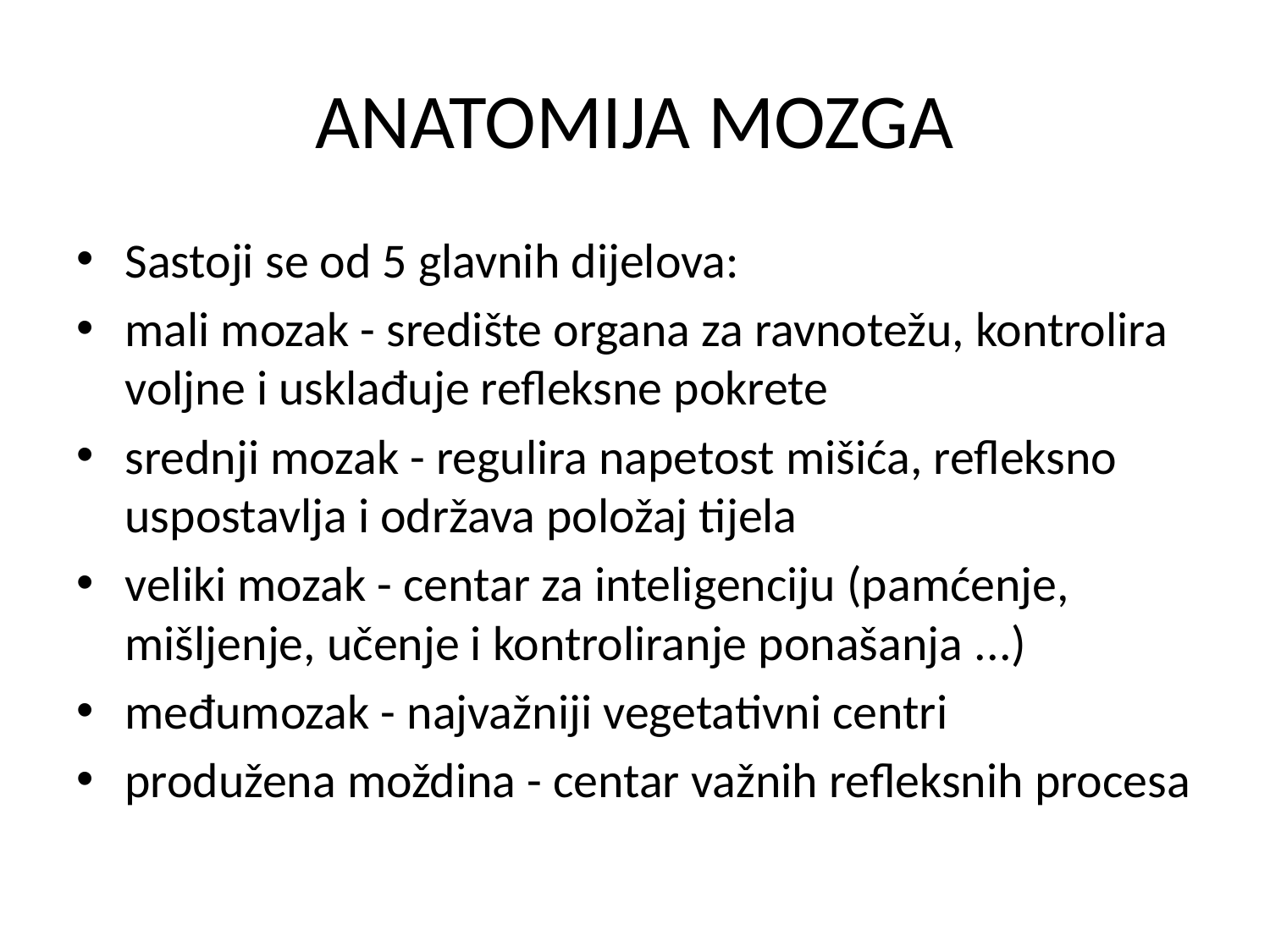

# ANATOMIJA MOZGA
Sastoji se od 5 glavnih dijelova:
mali mozak - središte organa za ravnotežu, kontrolira voljne i usklađuje refleksne pokrete
srednji mozak - regulira napetost mišića, refleksno uspostavlja i održava položaj tijela
veliki mozak - centar za inteligenciju (pamćenje, mišljenje, učenje i kontroliranje ponašanja ...)
međumozak - najvažniji vegetativni centri
produžena moždina - centar važnih refleksnih procesa